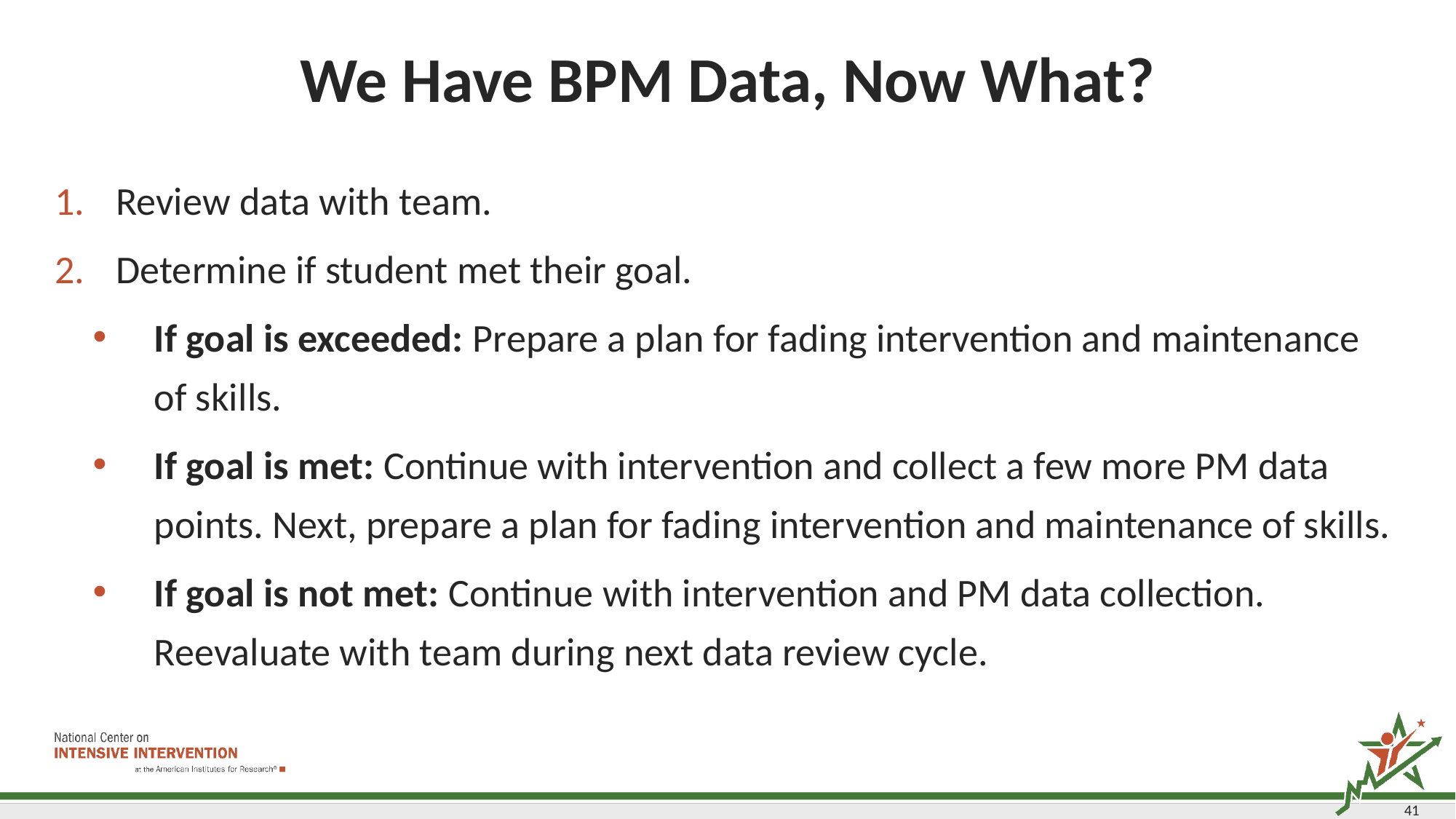

# We Have BPM Data, Now What?
Review data with team.
Determine if student met their goal.
If goal is exceeded: Prepare a plan for fading intervention and maintenance of skills.
If goal is met: Continue with intervention and collect a few more PM data points. Next, prepare a plan for fading intervention and maintenance of skills.
If goal is not met: Continue with intervention and PM data collection. Reevaluate with team during next data review cycle.
41